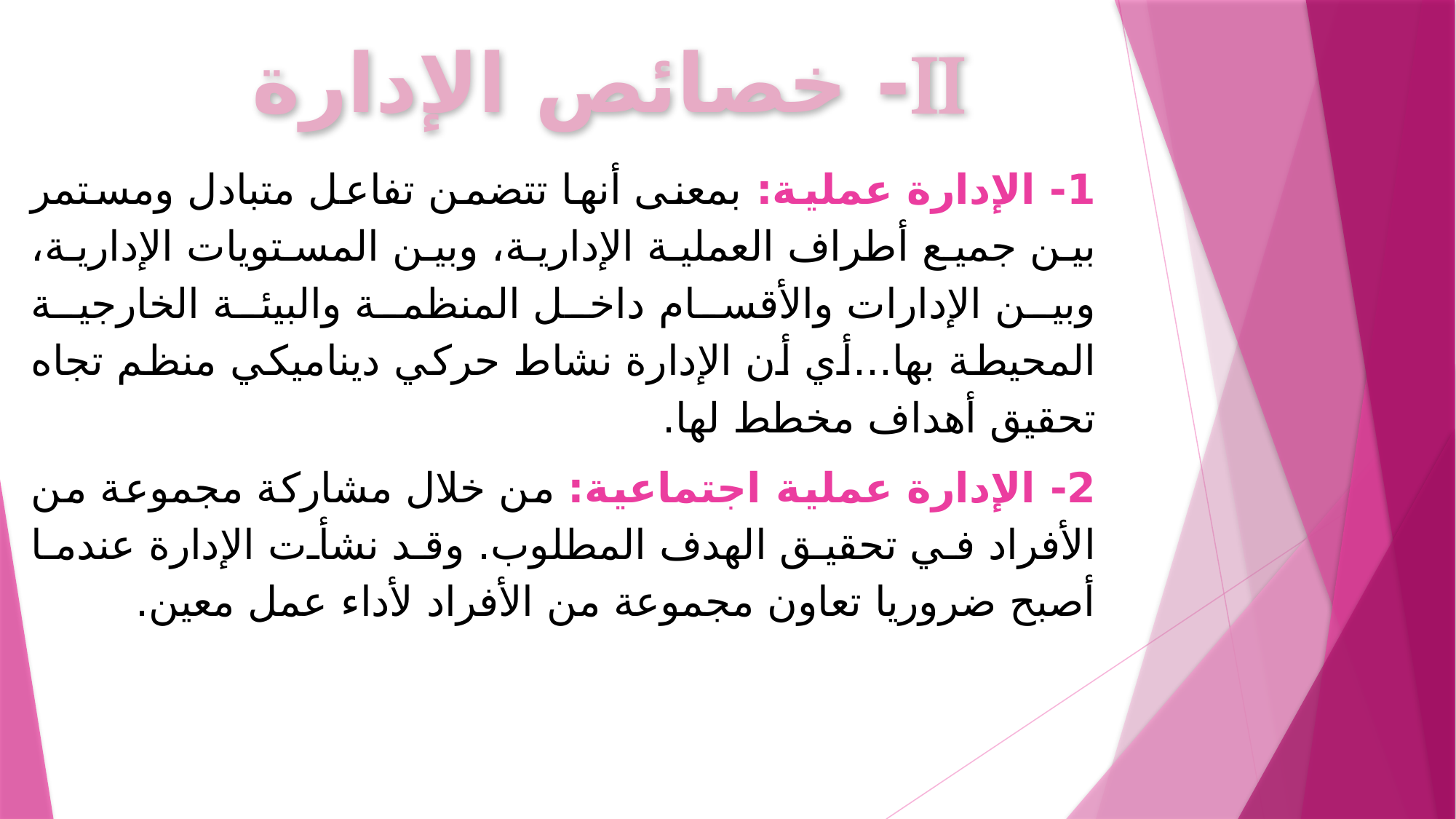

# ΙΙ- خصائص الإدارة
1- الإدارة عملية: بمعنى أنها تتضمن تفاعل متبادل ومستمر بين جميع أطراف العملية الإدارية، وبين المستويات الإدارية، وبين الإدارات والأقسام داخل المنظمة والبيئة الخارجية المحيطة بها...أي أن الإدارة نشاط حركي ديناميكي منظم تجاه تحقيق أهداف مخطط لها.
2- الإدارة عملية اجتماعية: من خلال مشاركة مجموعة من الأفراد في تحقيق الهدف المطلوب. وقد نشأت الإدارة عندما أصبح ضروريا تعاون مجموعة من الأفراد لأداء عمل معين.